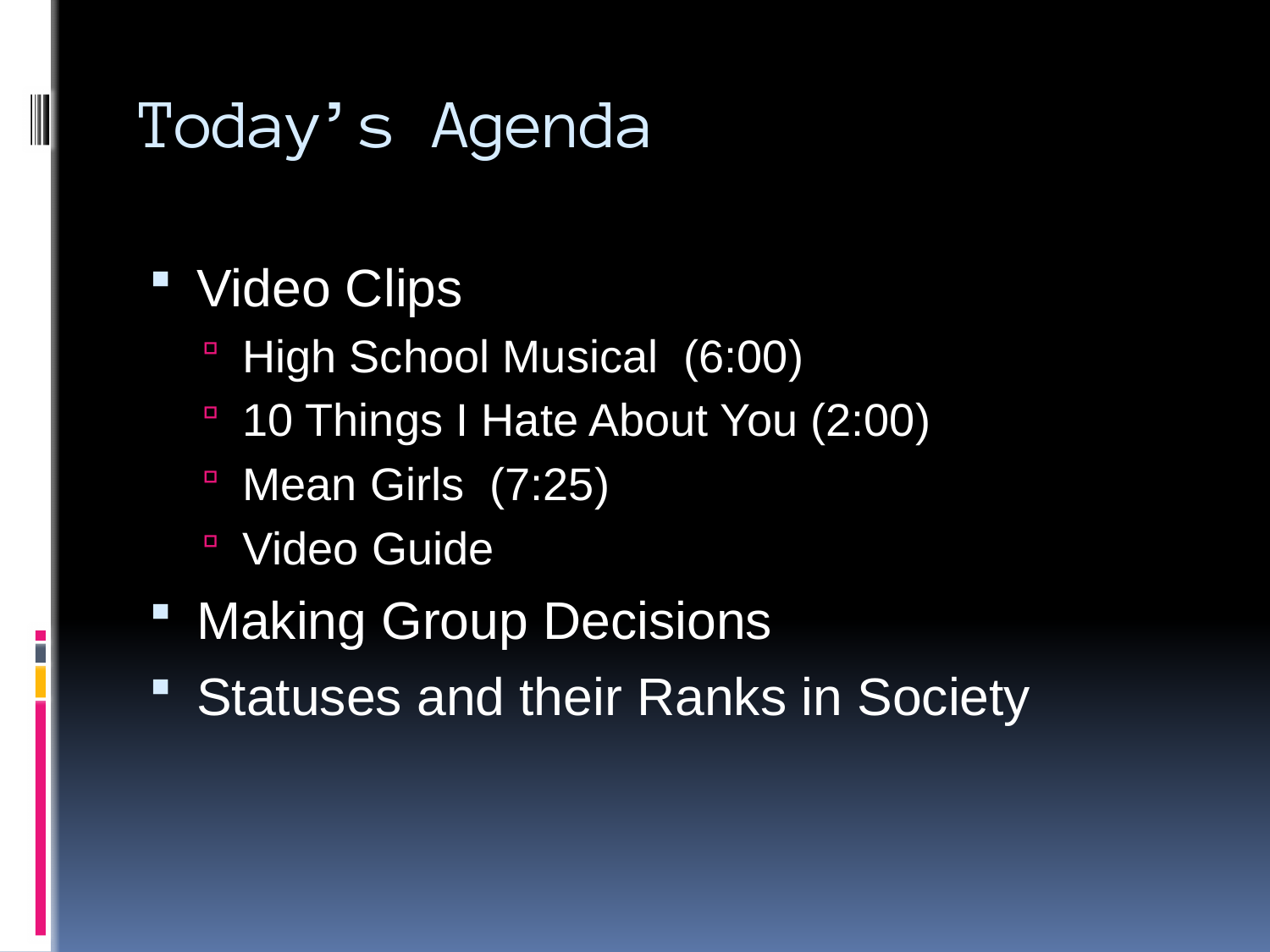

# Today’s Agenda
Video Clips
High School Musical  (6:00)
10 Things I Hate About You (2:00)
Mean Girls  (7:25)
Video Guide
Making Group Decisions
Statuses and their Ranks in Society